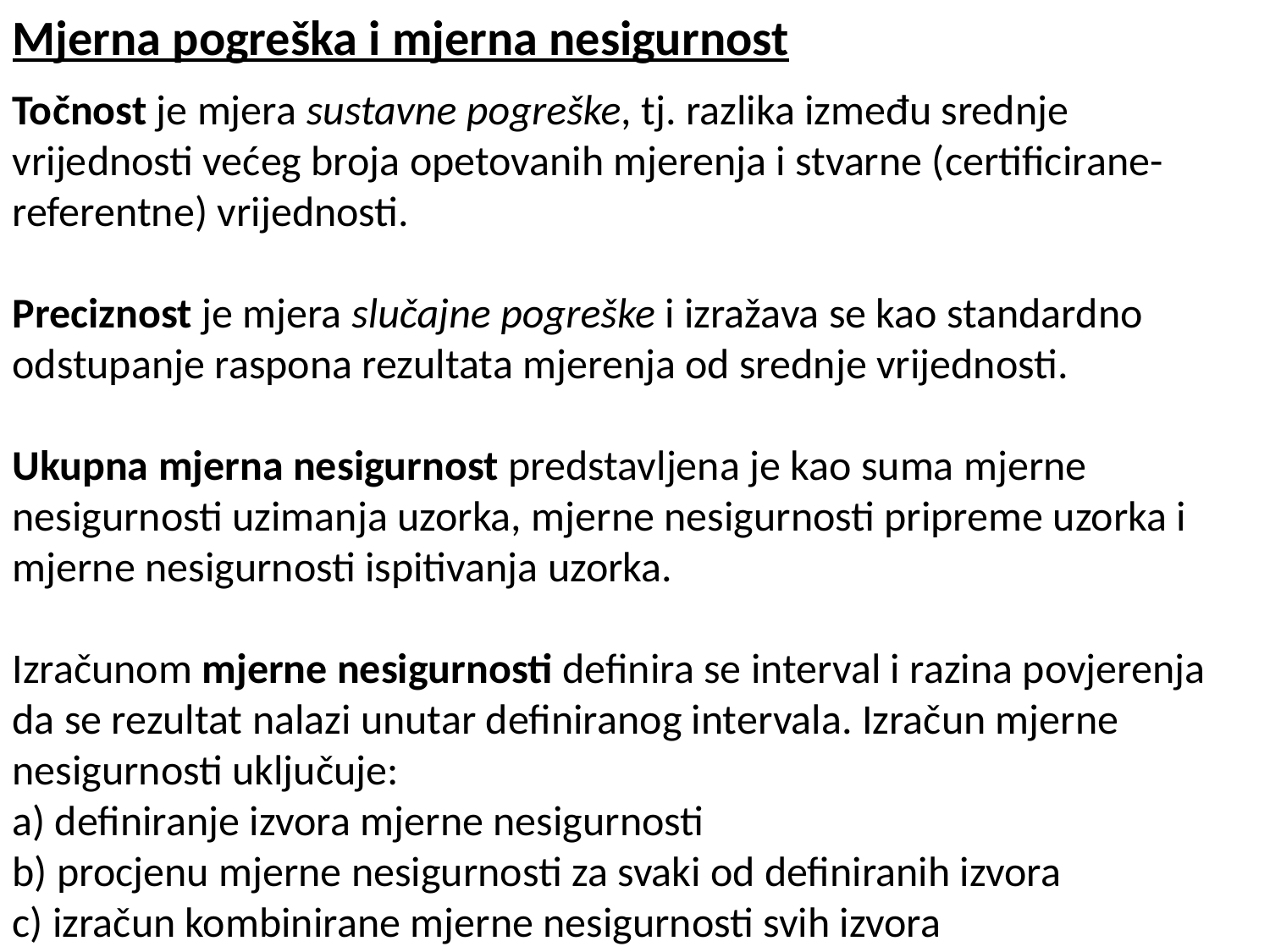

Mjerna pogreška i mjerna nesigurnost

Točnost je mjera sustavne pogreške, tj. razlika između srednje vrijednosti većeg broja opetovanih mjerenja i stvarne (certificirane-referentne) vrijednosti.

Preciznost je mjera slučajne pogreške i izražava se kao standardno odstupanje raspona rezultata mjerenja od srednje vrijednosti.

Ukupna mjerna nesigurnost predstavljena je kao suma mjerne nesigurnosti uzimanja uzorka, mjerne nesigurnosti pripreme uzorka i mjerne nesigurnosti ispitivanja uzorka.

Izračunom mjerne nesigurnosti definira se interval i razina povjerenja da se rezultat nalazi unutar definiranog intervala. Izračun mjerne nesigurnosti uključuje:
a) definiranje izvora mjerne nesigurnosti
b) procjenu mjerne nesigurnosti za svaki od definiranih izvora
c) izračun kombinirane mjerne nesigurnosti svih izvora